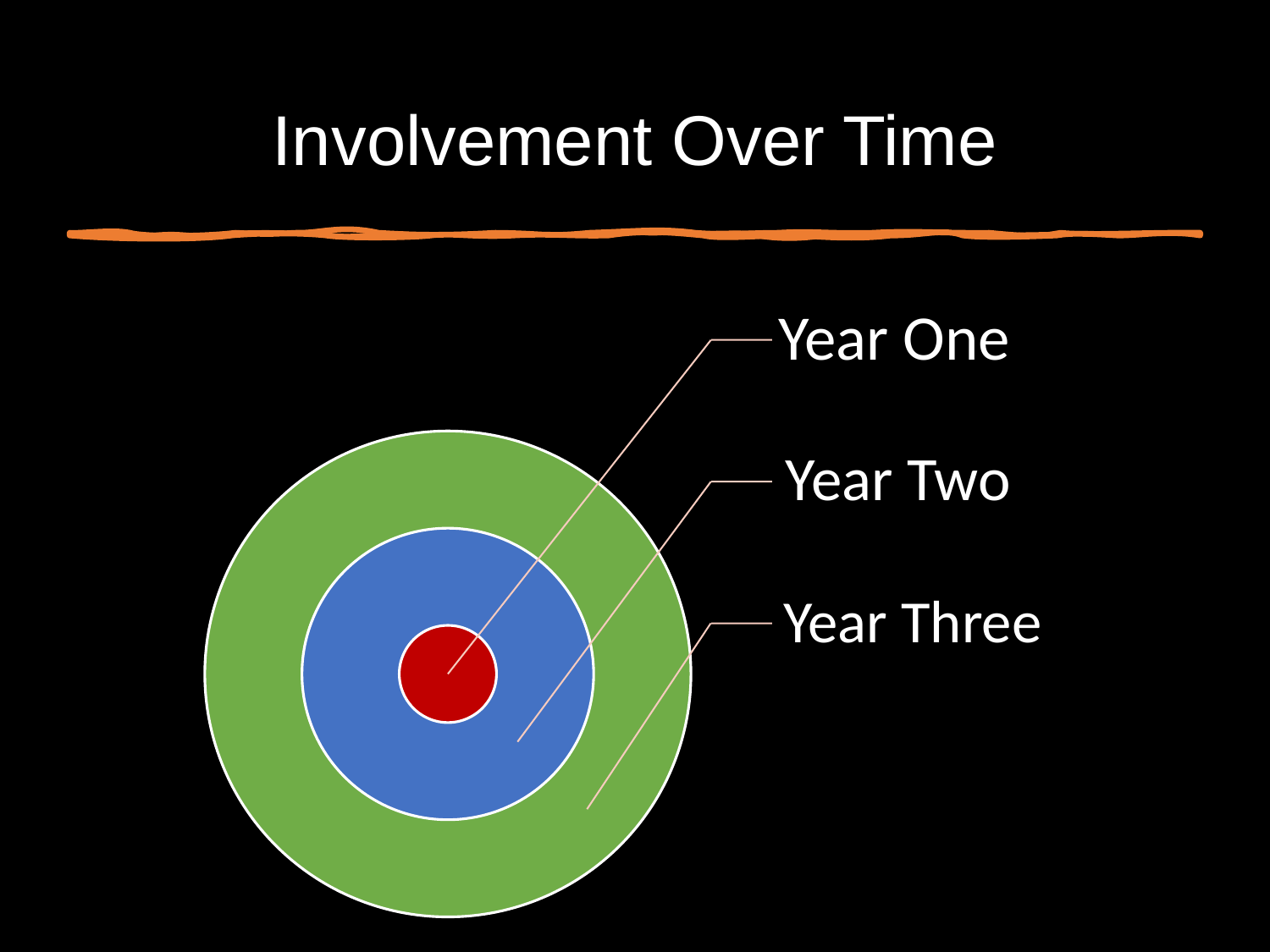

# Involvement Over Time

Year One
Year Two
Year Three